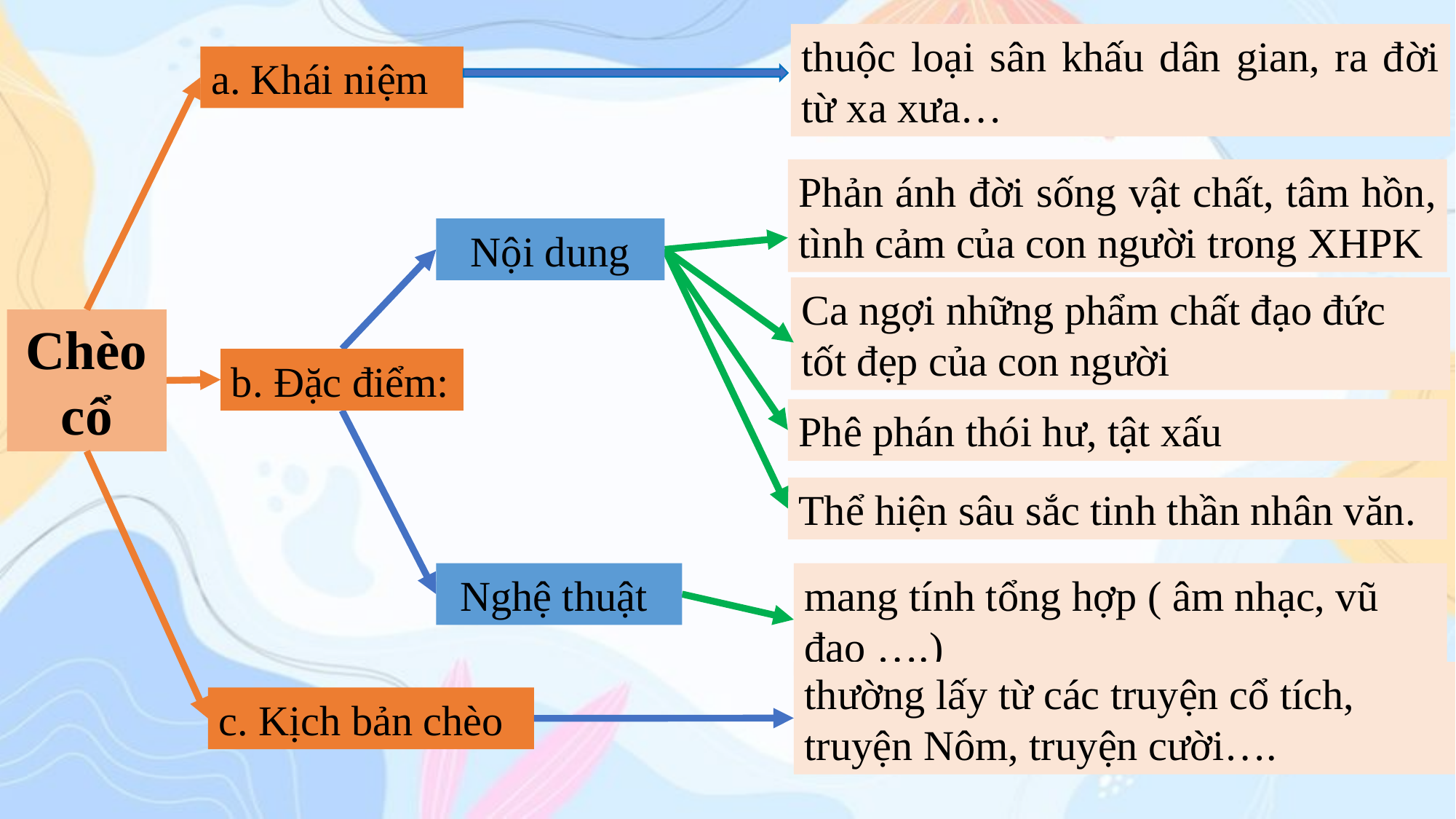

thuộc loại sân khấu dân gian, ra đời từ xa xưa…
a. Khái niệm

Phản ánh đời sống vật chất, tâm hồn, tình cảm của con người trong XHPK
Nội dung
Ca ngợi những phẩm chất đạo đức tốt đẹp của con người
Chèo cổ
b. Đặc điểm:
Phê phán thói hư, tật xấu
Thể hiện sâu sắc tinh thần nhân văn.
Nghệ thuật
mang tính tổng hợp ( âm nhạc, vũ đạo ….)
thường lấy từ các truyện cổ tích, truyện Nôm, truyện cười….
c. Kịch bản chèo